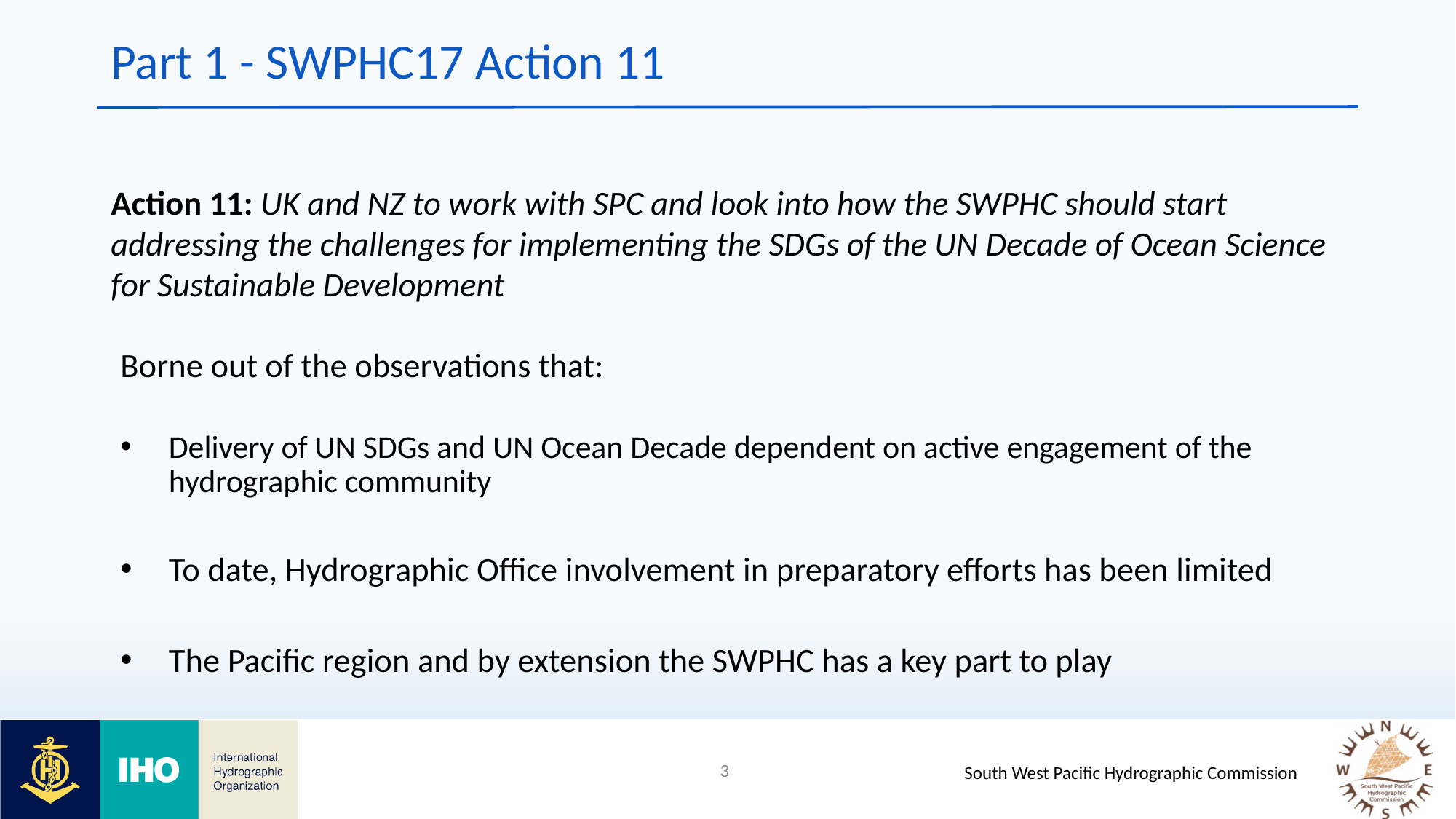

# Part 1 - SWPHC17 Action 11
Action 11: UK and NZ to work with SPC and look into how the SWPHC should start addressing the challenges for implementing the SDGs of the UN Decade of Ocean Science for Sustainable Development

Borne out of the observations that:

Delivery of UN SDGs and UN Ocean Decade dependent on active engagement of the hydrographic community

To date, Hydrographic Office involvement in preparatory efforts has been limited

The Pacific region and by extension the SWPHC has a key part to play

3